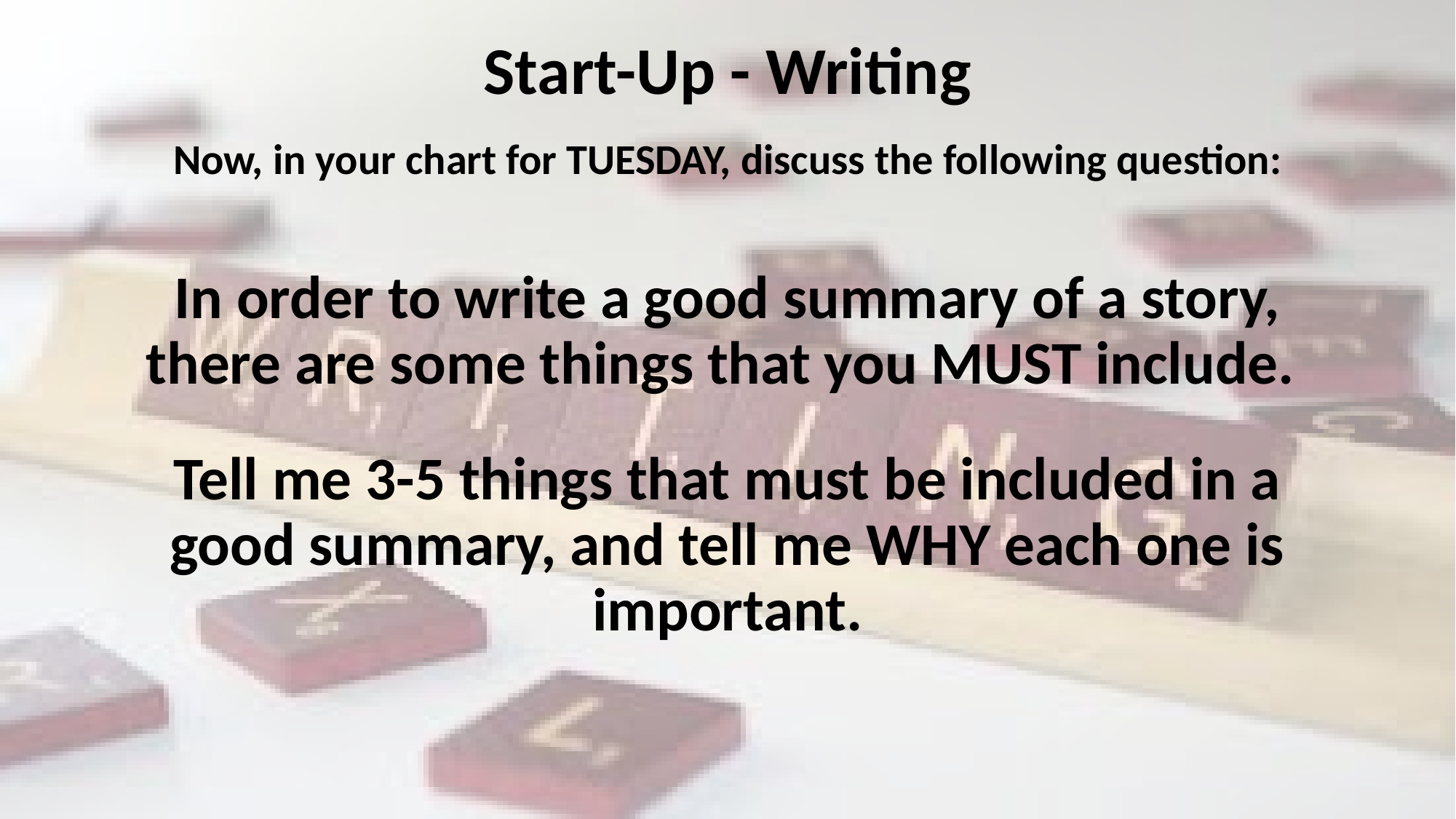

# Start-Up - Writing
Now, in your chart for TUESDAY, discuss the following question:

In order to write a good summary of a story, there are some things that you MUST include.

Tell me 3-5 things that must be included in a good summary, and tell me WHY each one is important.